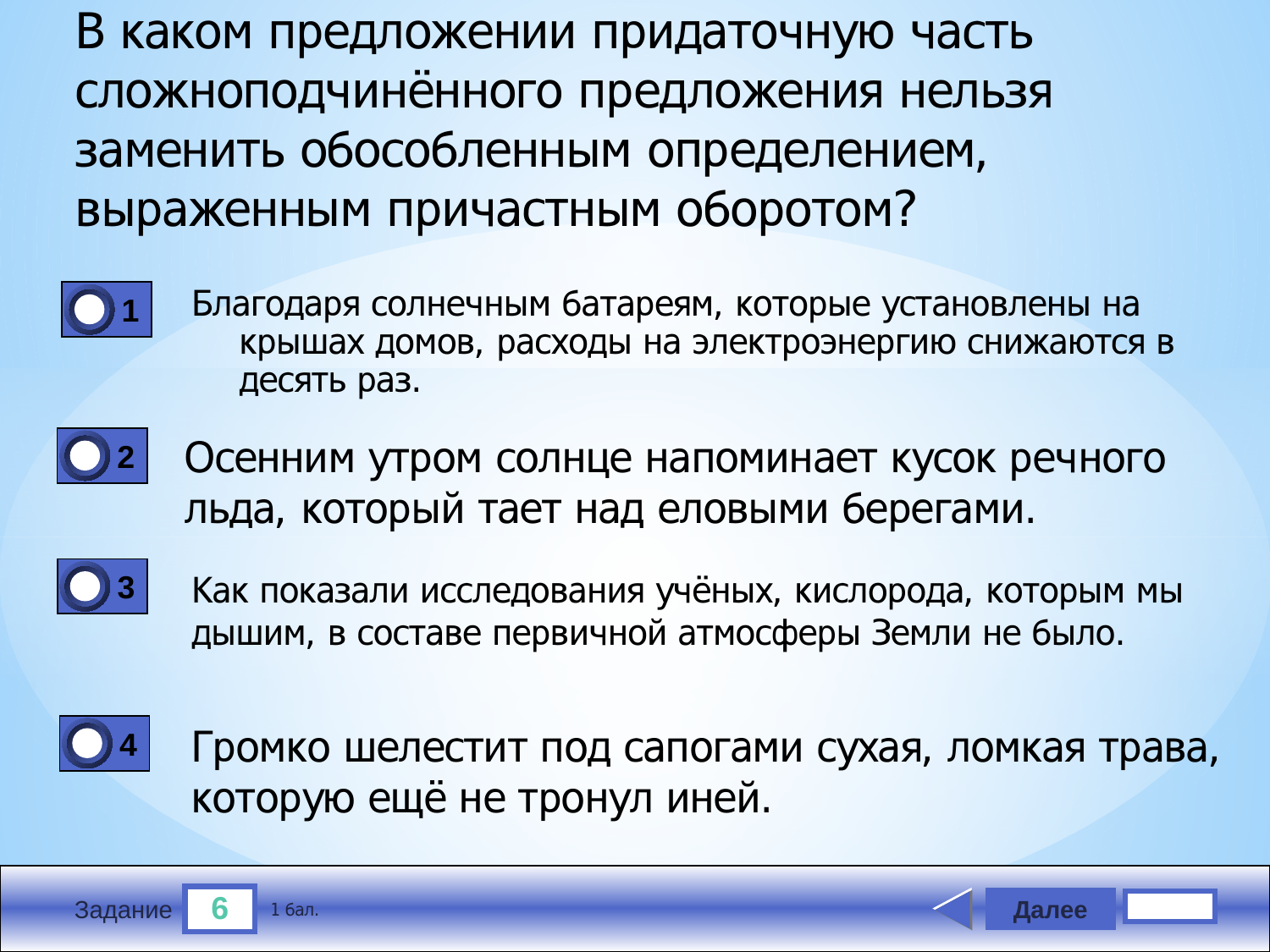

В каком предложении придаточную часть сложнопод­чинённого предложения нельзя заменить обособленным опреде­лением, выраженным причастным оборотом?
Благодаря солнечным батареям, которые установлены на крышах домов, расходы на электроэнергию снижаются в десять раз.
1
0

Осенним утром солнце напоминает кусок речного льда, который тает над еловыми берегами.
2
0

3
0

Как показали исследования учёных, кислорода, которым мы дышим, в составе первичной атмосферы Земли не было.
Громко шелестит под сапогами сухая, ломкая трава, кото­рую ещё не тронул иней.
4
0

6

Далее

1 бал.
Задание